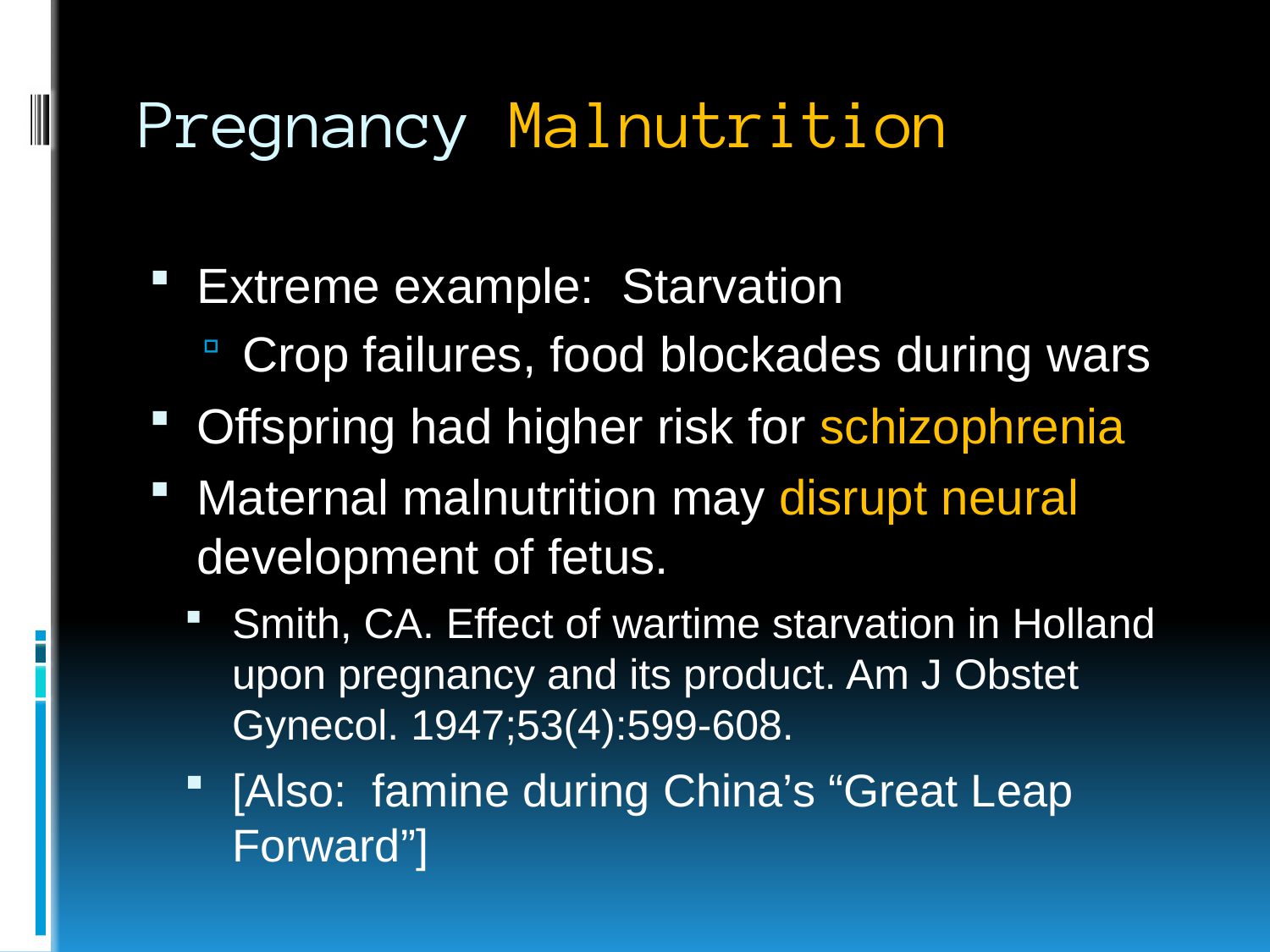

# Pregnancy Malnutrition
Extreme example:  Starvation
Crop failures, food blockades during wars
Offspring had higher risk for schizophrenia
Maternal malnutrition may disrupt neural development of fetus.
Smith, CA. Effect of wartime starvation in Holland upon pregnancy and its product. Am J Obstet Gynecol. 1947;53(4):599-608.
[Also:  famine during China’s “Great Leap Forward”]